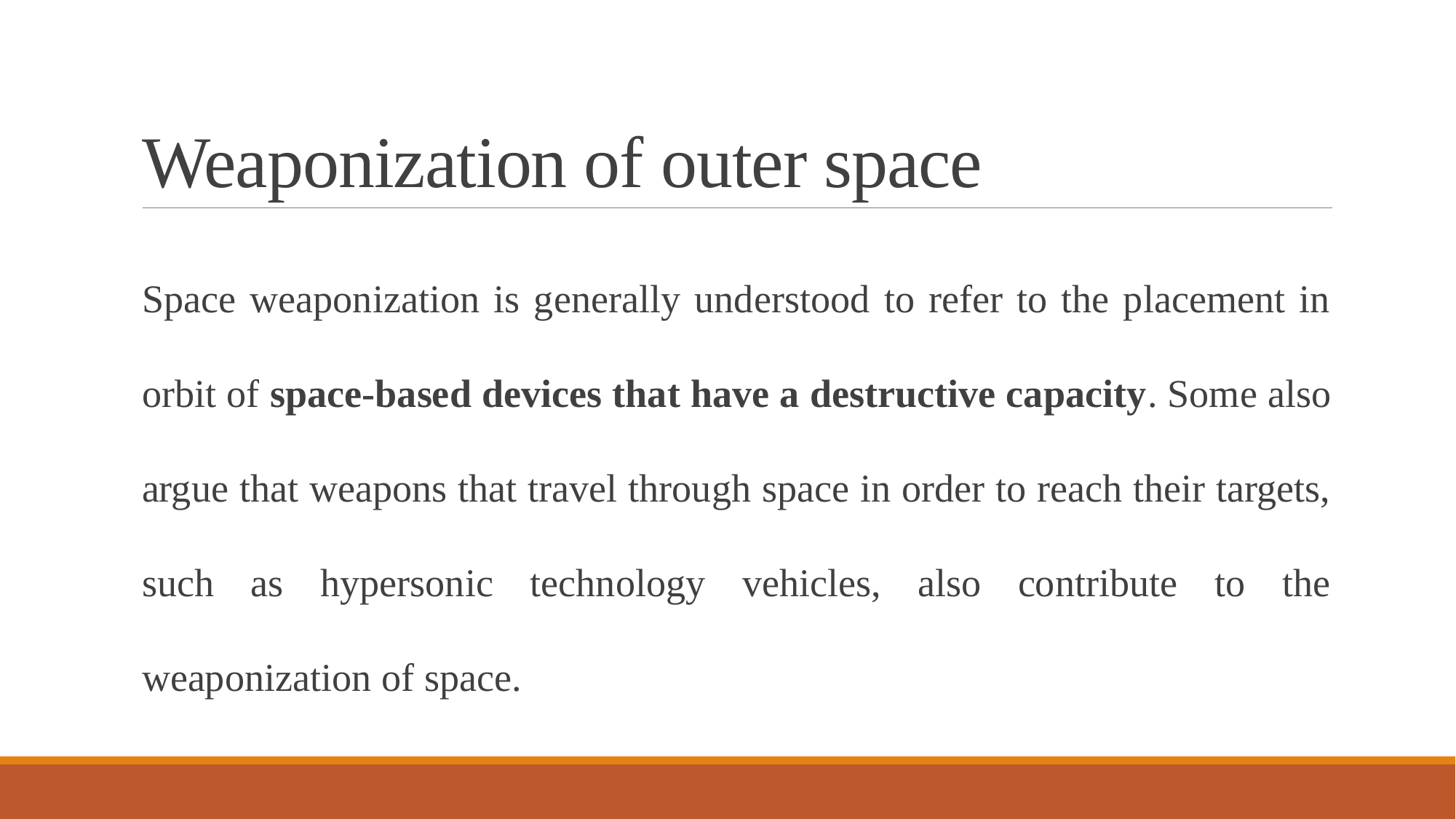

# Weaponization of outer space
Space weaponization is generally understood to refer to the placement in orbit of space-based devices that have a destructive capacity. Some also argue that weapons that travel through space in order to reach their targets, such as hypersonic technology vehicles, also contribute to the weaponization of space.